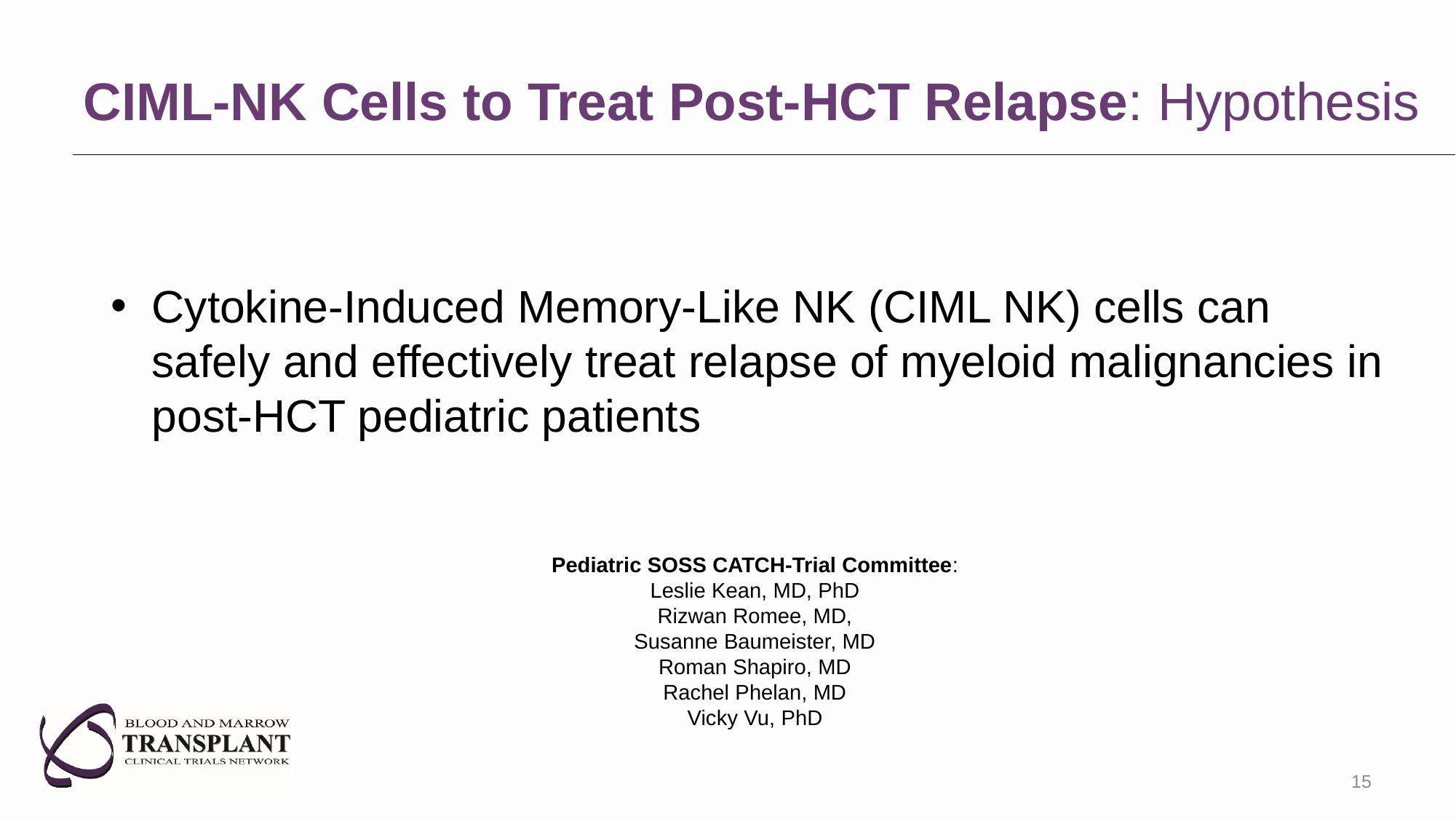

# CIML-NK Cells to Treat Post-HCT Relapse: Hypothesis

Cytokine-Induced Memory-Like NK (CIML NK) cells can safely and effectively treat relapse of myeloid malignancies in post-HCT pediatric patients
Pediatric SOSS CATCH-Trial Committee:
Leslie Kean, MD, PhD
Rizwan Romee, MD,
Susanne Baumeister, MD
Roman Shapiro, MD
Rachel Phelan, MD
Vicky Vu, PhD
15